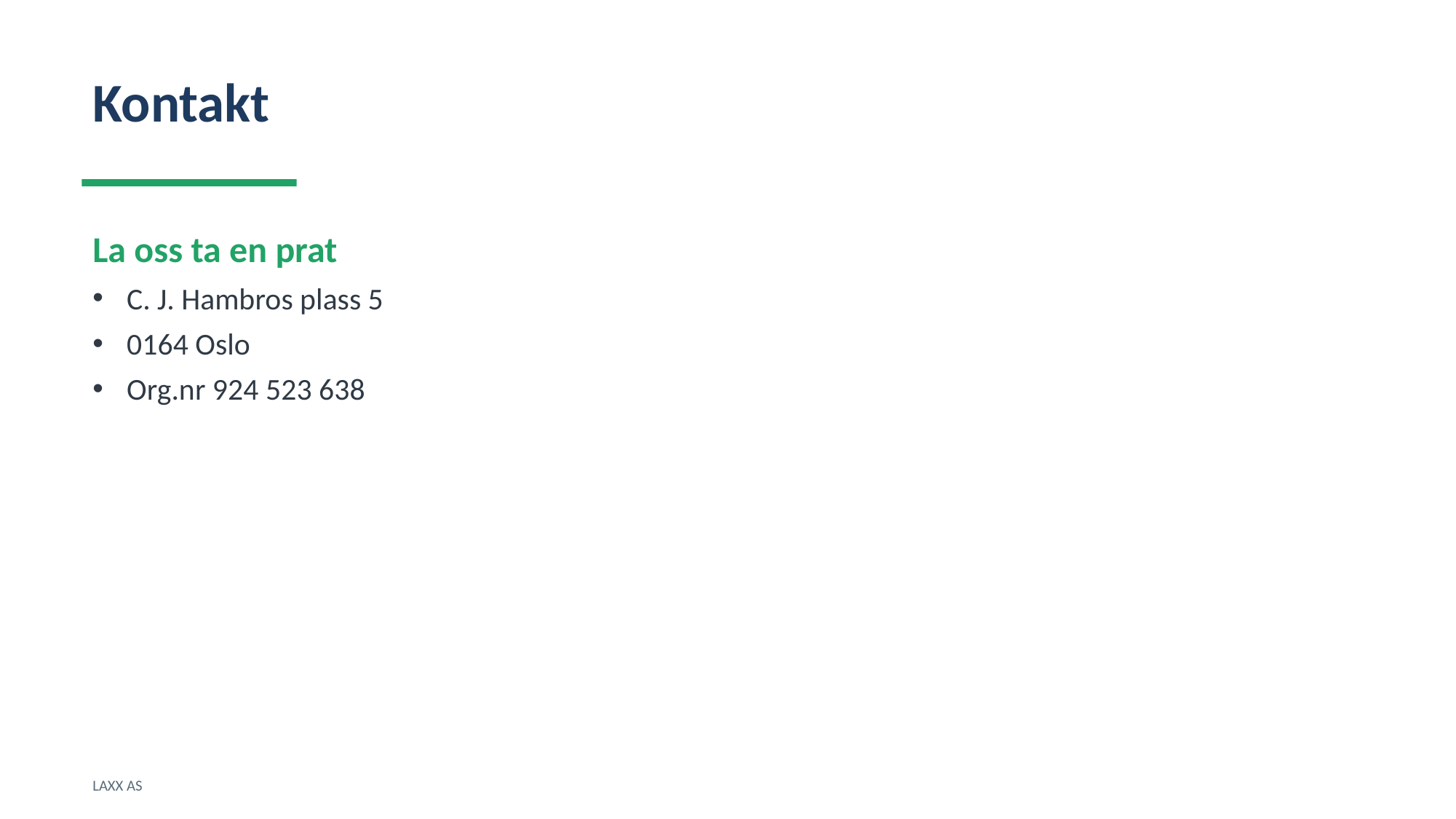

Kontakt

La oss ta en prat
C. J. Hambros plass 5
0164 Oslo
Org.nr 924 523 638
LAXX AS